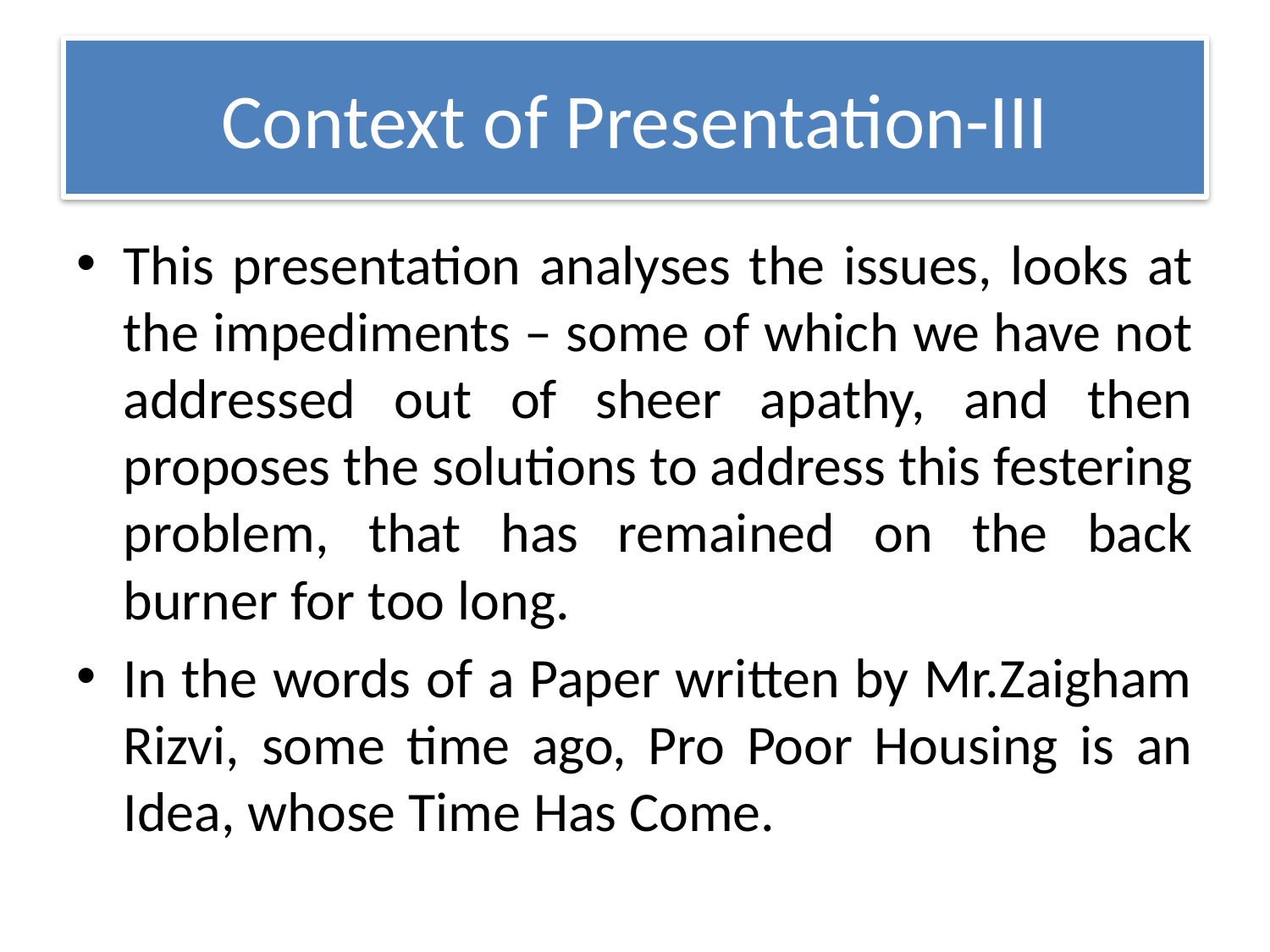

# Context of Presentation-III
This presentation analyses the issues, looks at the impediments – some of which we have not addressed out of sheer apathy, and then proposes the solutions to address this festering problem, that has remained on the back burner for too long.
In the words of a Paper written by Mr.Zaigham Rizvi, some time ago, Pro Poor Housing is an Idea, whose Time Has Come.